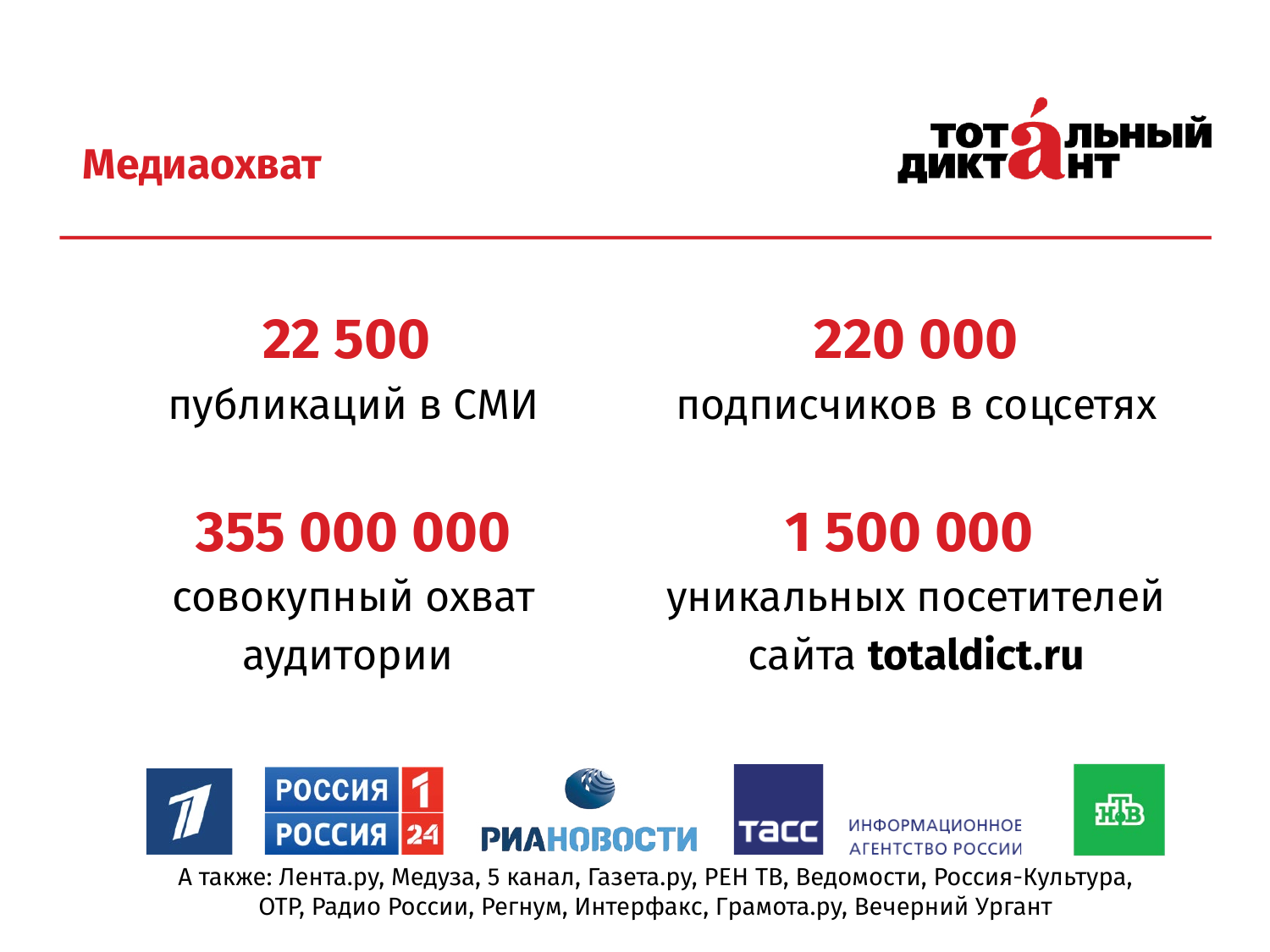

Медиаохват
22 500
публикаций в СМИ

355 000 000
совокупный охват аудитории
220 000
подписчиков в соцсетях

1 500 000
уникальных посетителей сайта totaldict.ru

А также: Лента.ру, Медуза, 5 канал, Газета.ру, РЕН ТВ, Ведомости, Россия-Культура, ОТР, Радио России, Регнум, Интерфакс, Грамота.ру, Вечерний Ургант